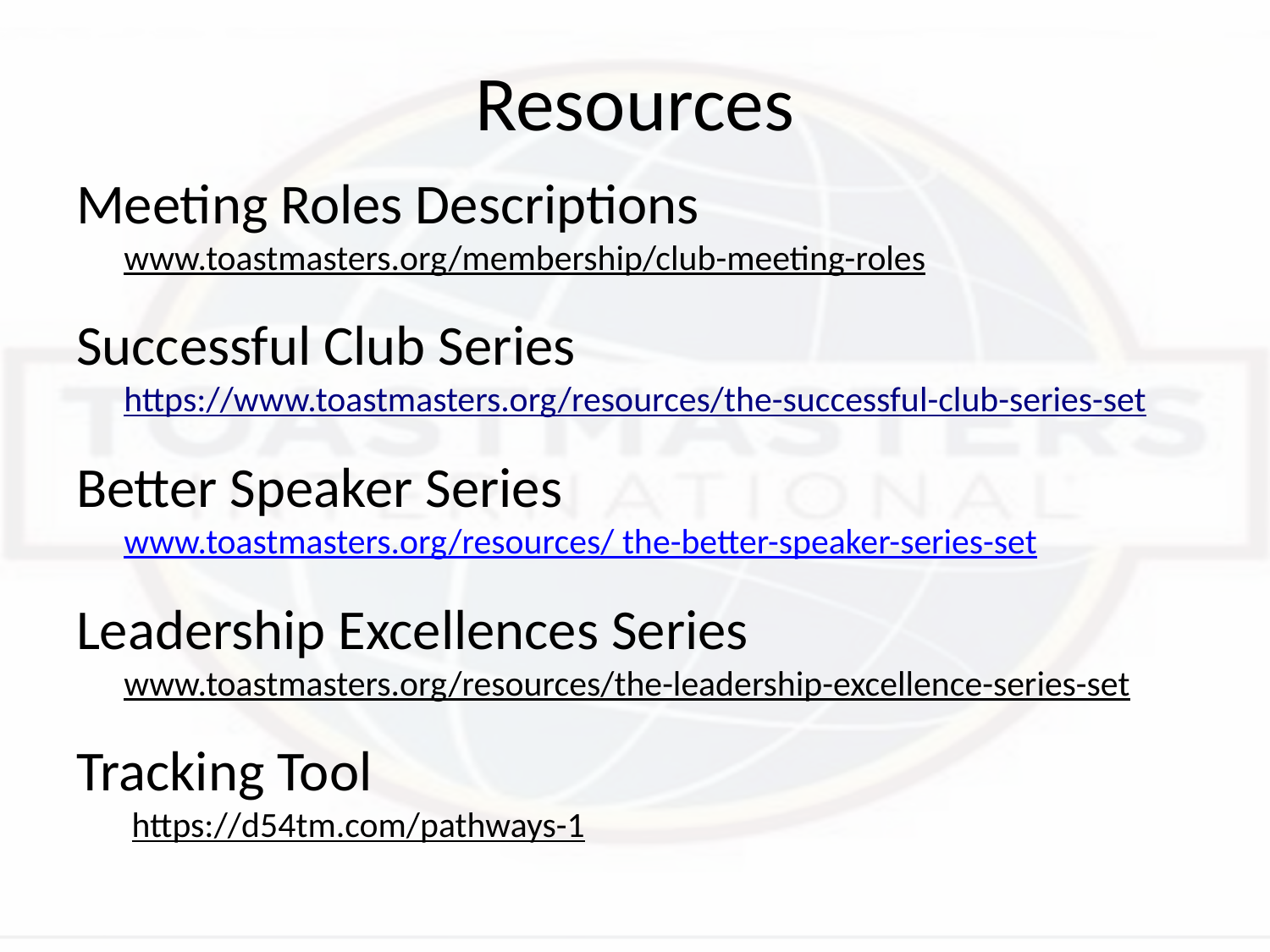

# Resources
Meeting Roles Descriptions
www.toastmasters.org/membership/club-meeting-roles
Successful Club Series
https://www.toastmasters.org/resources/the-successful-club-series-set
Better Speaker Series
www.toastmasters.org/resources/ the-better-speaker-series-set
Leadership Excellences Series
www.toastmasters.org/resources/the-leadership-excellence-series-set
Tracking Tool
https://d54tm.com/pathways-1